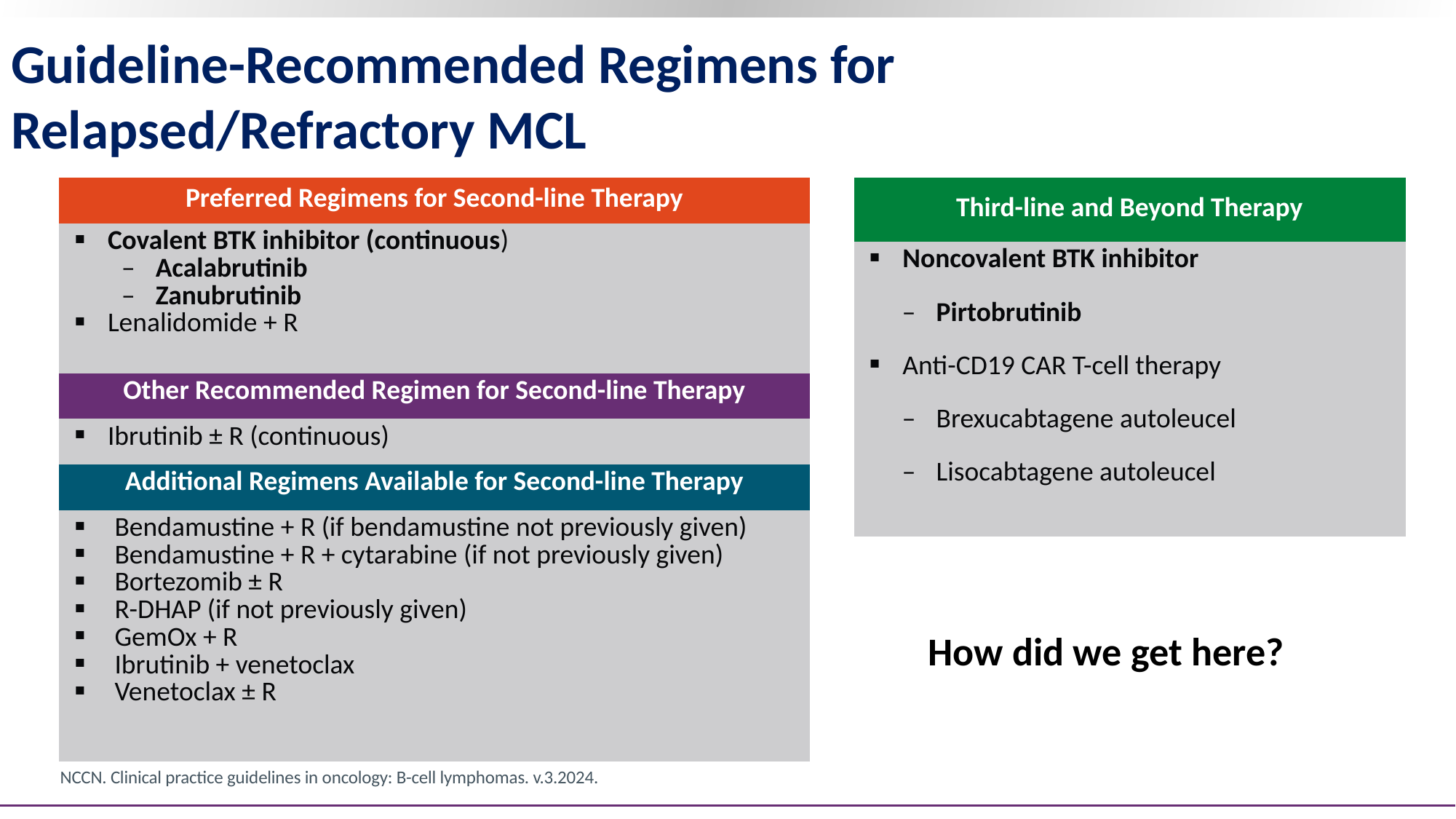

Guideline-Recommended Regimens for Relapsed/Refractory MCL
| Preferred Regimens for Second-line Therapy |
| --- |
| Covalent BTK inhibitor (continuous) Acalabrutinib Zanubrutinib Lenalidomide + R |
| Other Recommended Regimen for Second-line Therapy |
| Ibrutinib ± R (continuous) |
| Additional Regimens Available for Second-line Therapy |
| Bendamustine + R (if bendamustine not previously given) Bendamustine + R + cytarabine (if not previously given) Bortezomib ± R R-DHAP (if not previously given) GemOx + R Ibrutinib + venetoclax Venetoclax ± R |
| Third-line and Beyond Therapy |
| --- |
| Noncovalent BTK inhibitor Pirtobrutinib Anti-CD19 CAR T-cell therapy Brexucabtagene autoleucel Lisocabtagene autoleucel |
How did we get here?
NCCN. Clinical practice guidelines in oncology: B-cell lymphomas. v.3.2024.